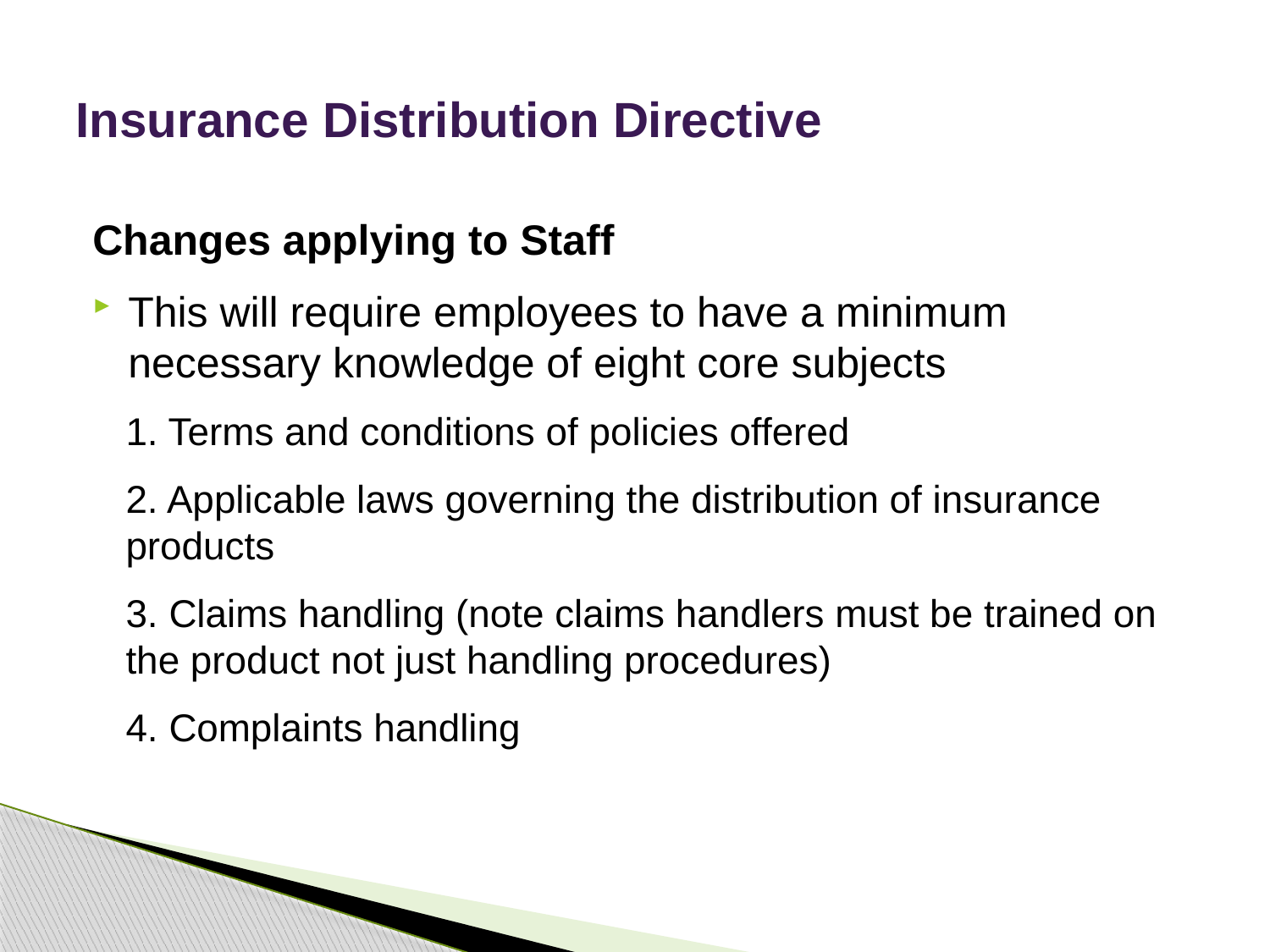

# Insurance Distribution Directive
Changes applying to Staff
This will require employees to have a minimum necessary knowledge of eight core subjects
1. Terms and conditions of policies offered
2. Applicable laws governing the distribution of insurance products
3. Claims handling (note claims handlers must be trained on the product not just handling procedures)
4. Complaints handling